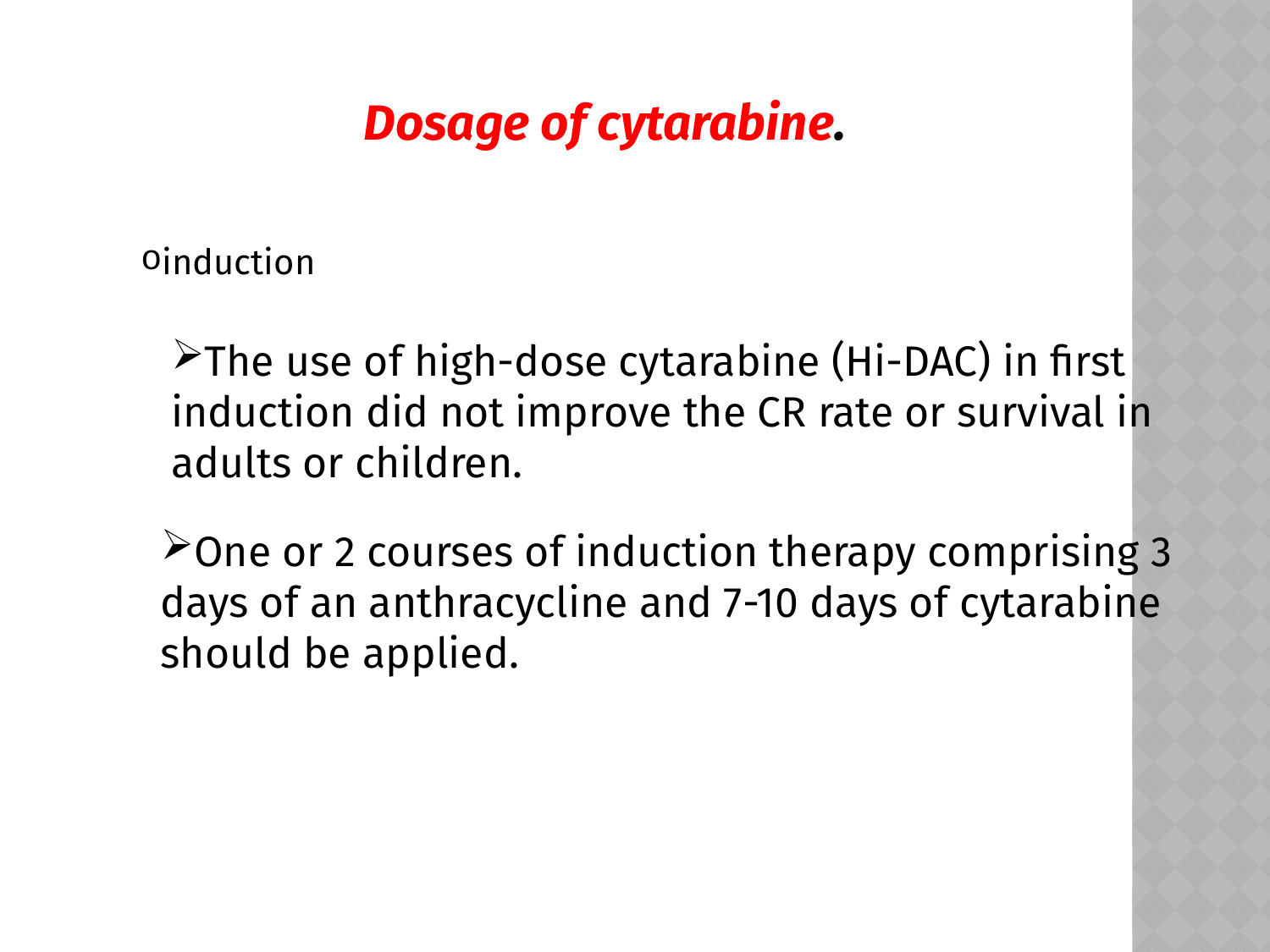

Dosage of cytarabine.
induction
The use of high-dose cytarabine (Hi-DAC) in first induction did not improve the CR rate or survival in adults or children.
One or 2 courses of induction therapy comprising 3 days of an anthracycline and 7-10 days of cytarabine should be applied.